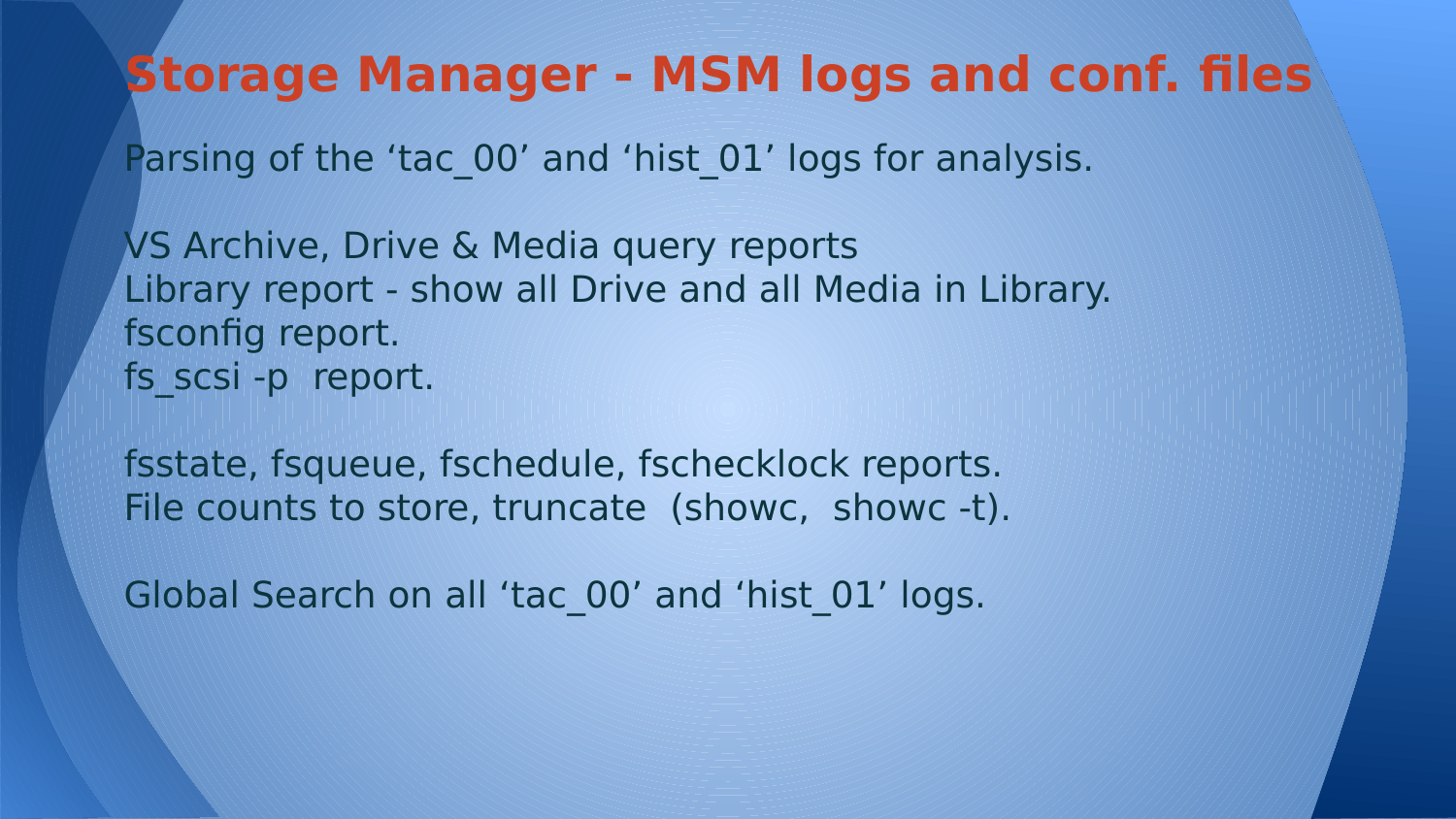

# Storage Manager - MSM logs and conf. files
Parsing of the ‘tac_00’ and ‘hist_01’ logs for analysis.

VS Archive, Drive & Media query reports
Library report - show all Drive and all Media in Library.
fsconfig report.
fs_scsi -p  report.

fsstate, fsqueue, fschedule, fschecklock reports.
File counts to store, truncate  (showc,  showc -t).

Global Search on all ‘tac_00’ and ‘hist_01’ logs.